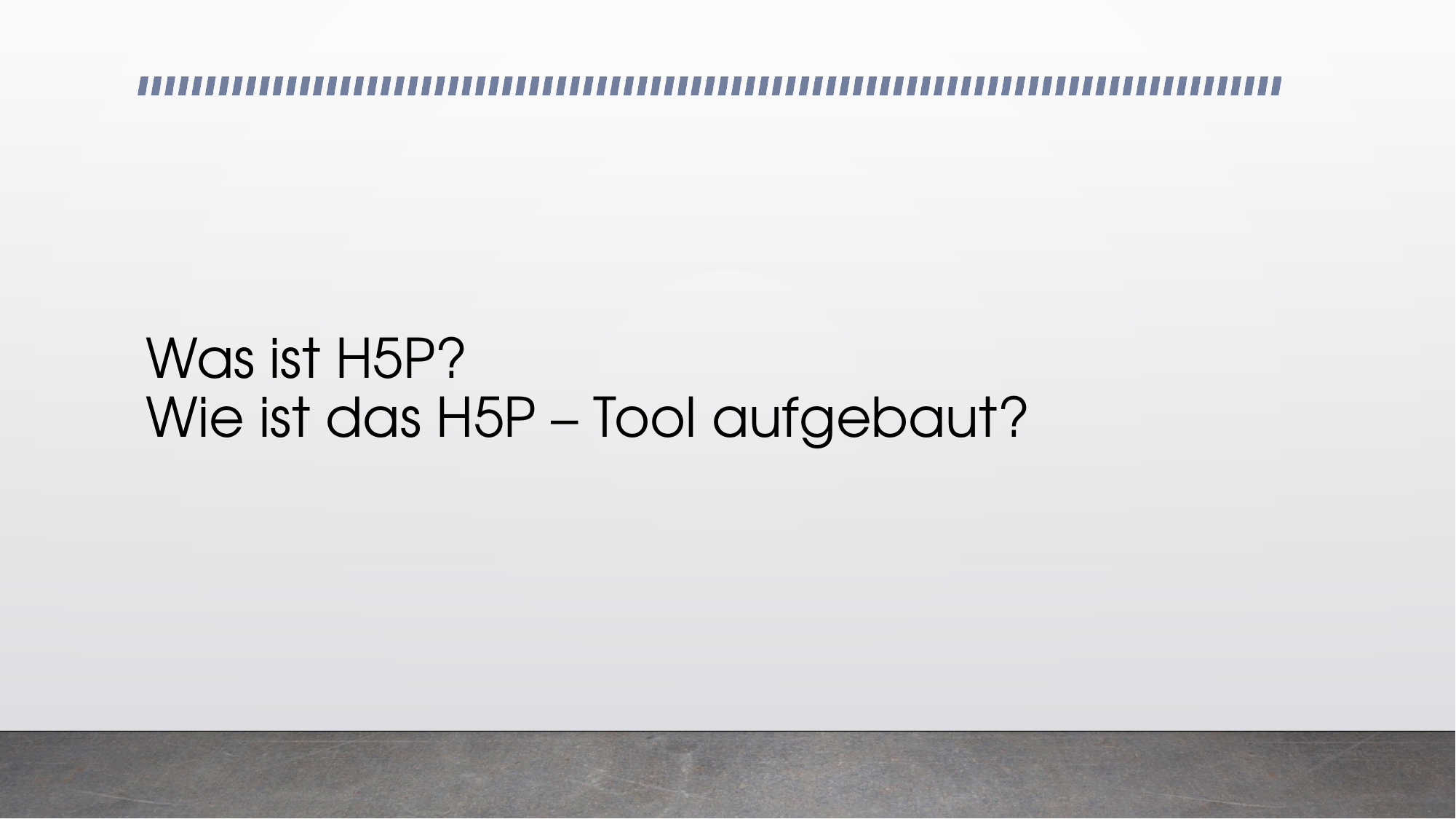

# Was ist H5P? Wie ist das H5P – Tool aufgebaut?